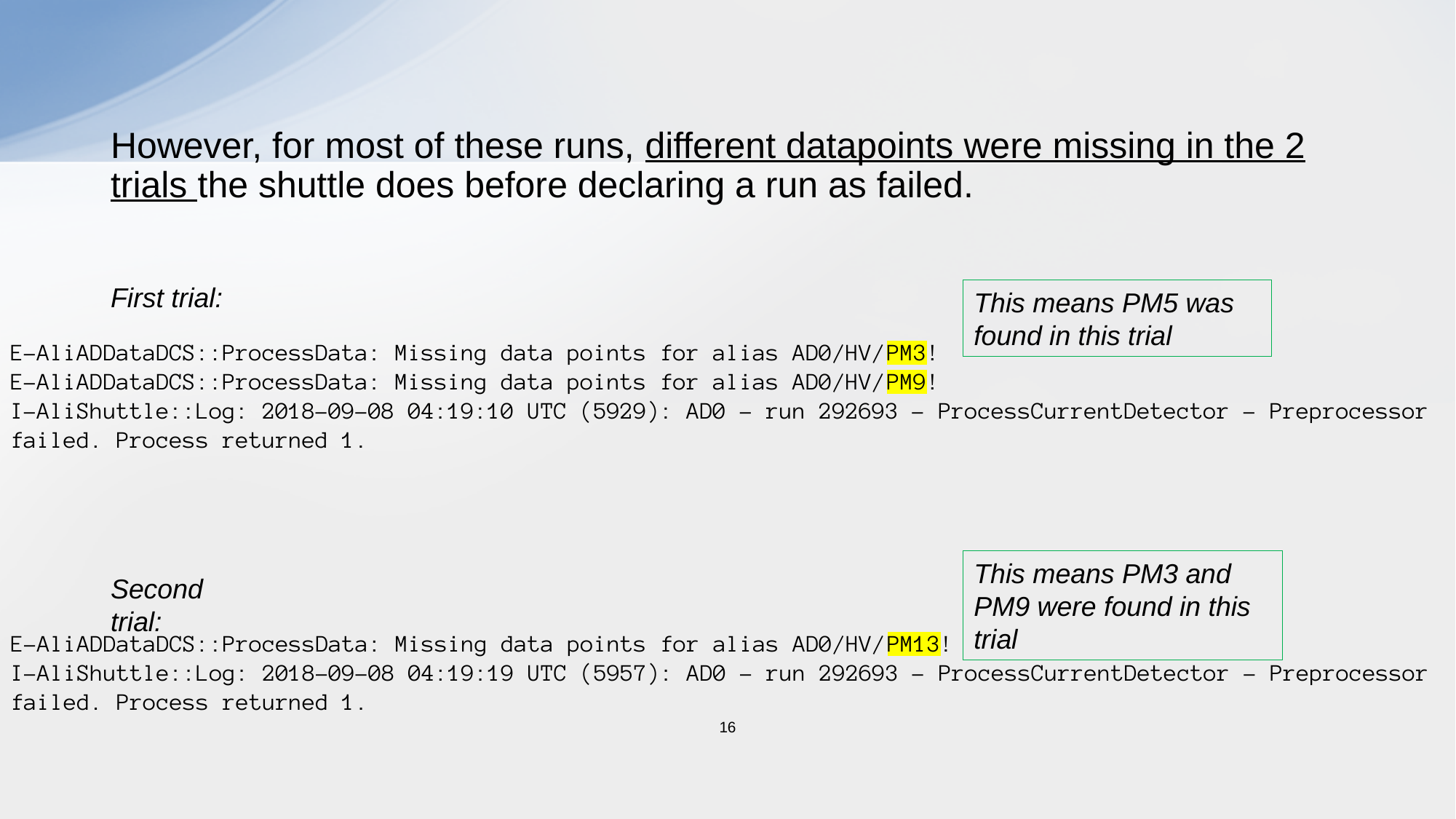

However, for most of these runs, different datapoints were missing in the 2 trials the shuttle does before declaring a run as failed.
First trial:
This means PM5 was found in this trial
E-AliADDataDCS::ProcessData: Missing data points for alias AD0/HV/PM3!
E-AliADDataDCS::ProcessData: Missing data points for alias AD0/HV/PM9!
I-AliShuttle::Log: 2018-09-08 04:19:10 UTC (5929): AD0 - run 292693 - ProcessCurrentDetector - Preprocessor failed. Process returned 1.
This means PM3 and PM9 were found in this trial
Second trial:
E-AliADDataDCS::ProcessData: Missing data points for alias AD0/HV/PM13!
I-AliShuttle::Log: 2018-09-08 04:19:19 UTC (5957): AD0 - run 292693 - ProcessCurrentDetector - Preprocessor failed. Process returned 1.
16